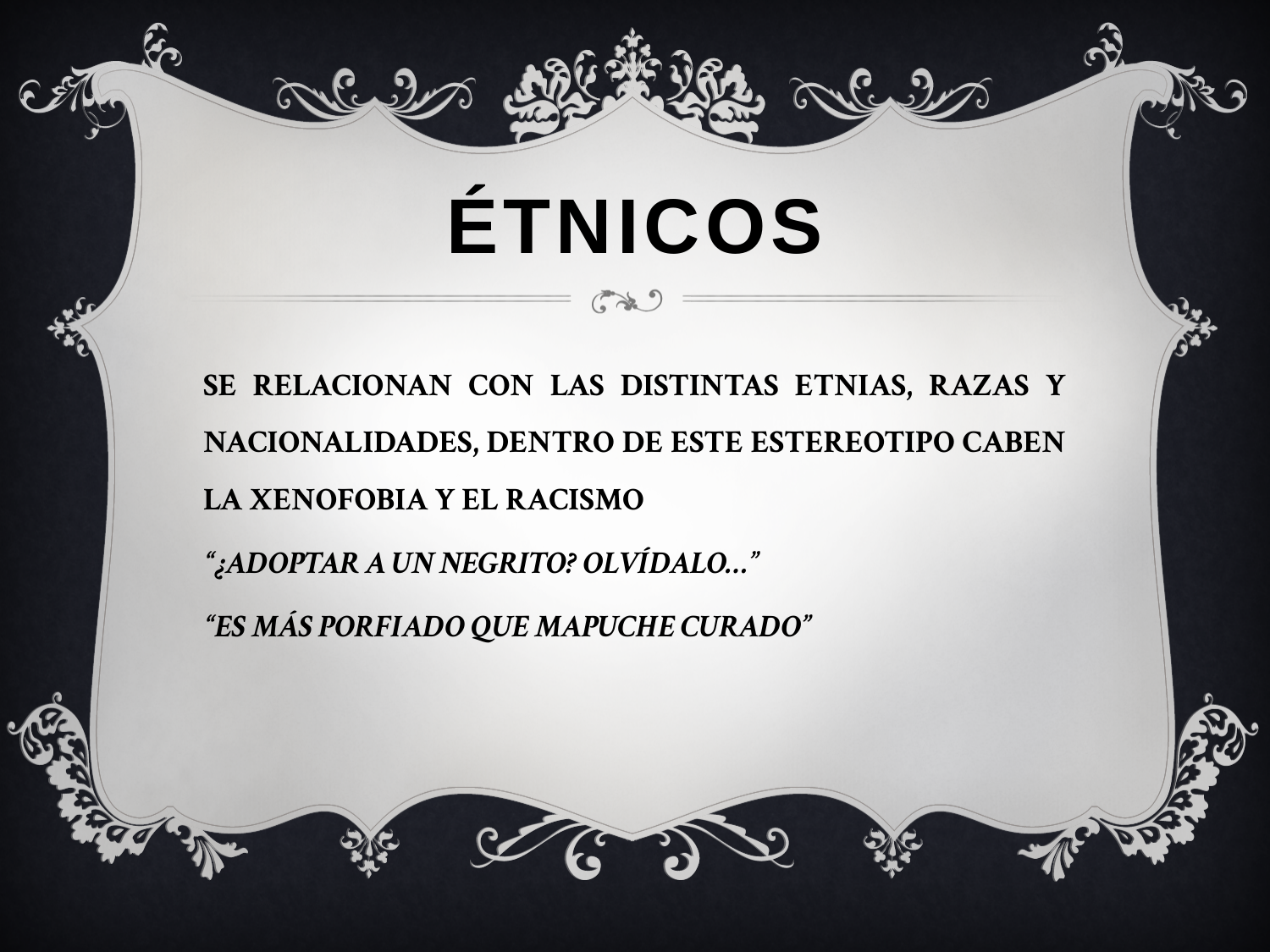

# ÉTNICOS
SE RELACIONAN CON LAS DISTINTAS ETNIAS, RAZAS Y NACIONALIDADES, DENTRO DE ESTE ESTEREOTIPO CABEN LA XENOFOBIA Y EL RACISMO
“¿ADOPTAR A UN NEGRITO? OLVÍDALO…”
“ES MÁS PORFIADO QUE MAPUCHE CURADO”